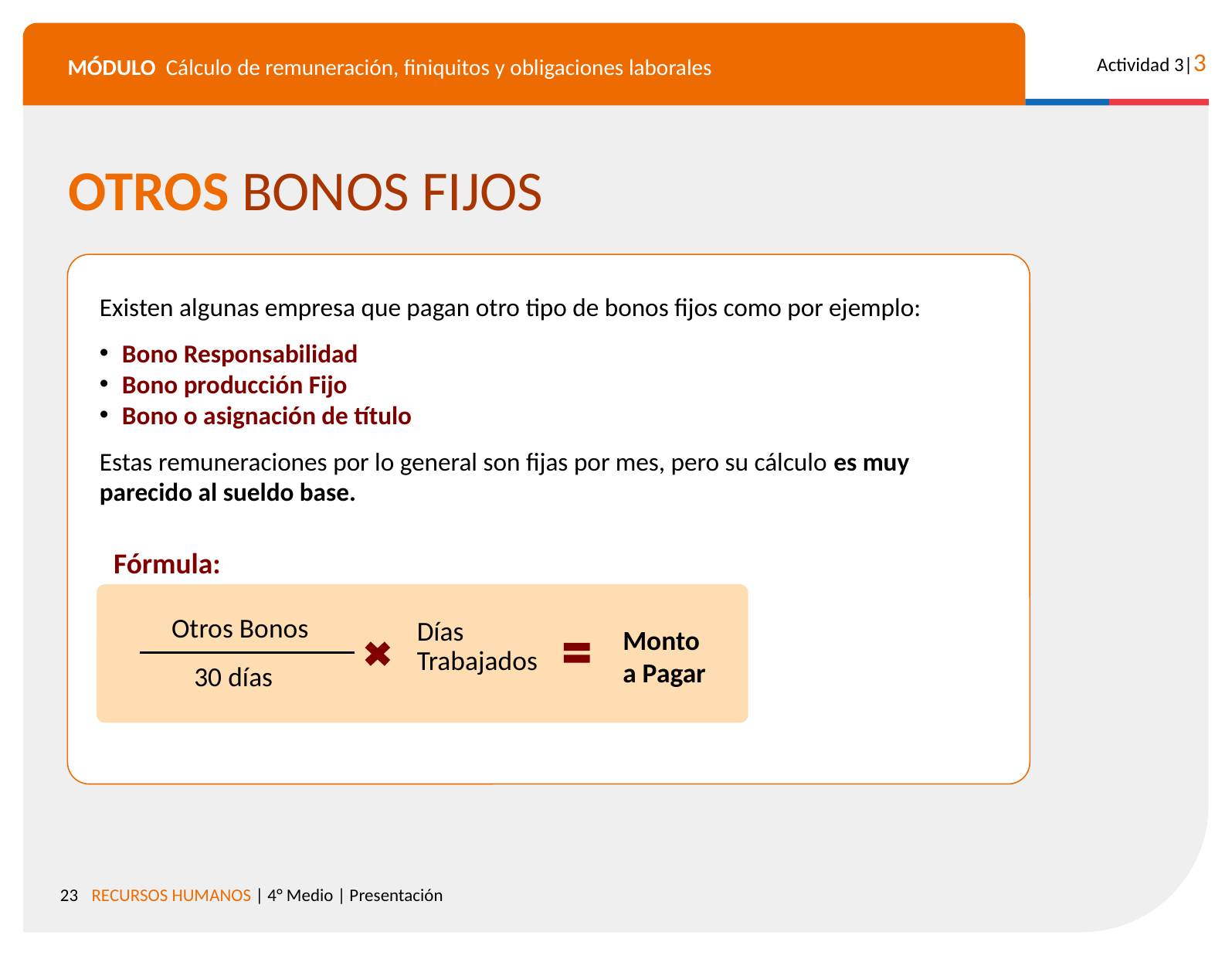

OTROS BONOS FIJOS

Existen algunas empresa que pagan otro tipo de bonos fijos como por ejemplo:

Bono Responsabilidad
Bono producción Fijo
Bono o asignación de título

Estas remuneraciones por lo general son fijas por mes, pero su cálculo es muy
parecido al sueldo base.
Fórmula:

          Otros Bonos

             30 días

Días
Trabajados
Monto
a Pagar